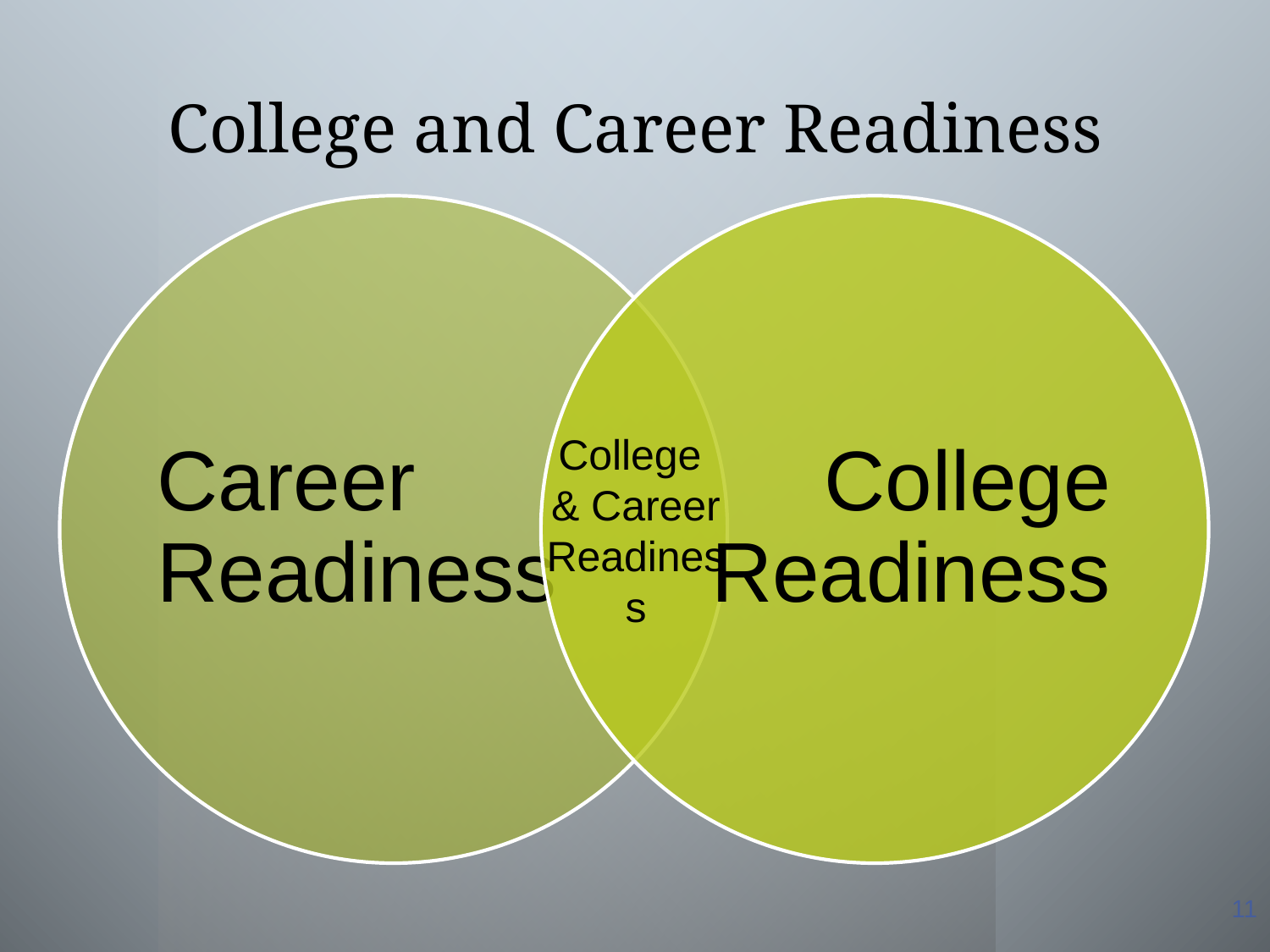

# College and Career Readiness
Career Readiness
College Readiness
College
& Career Readiness
11